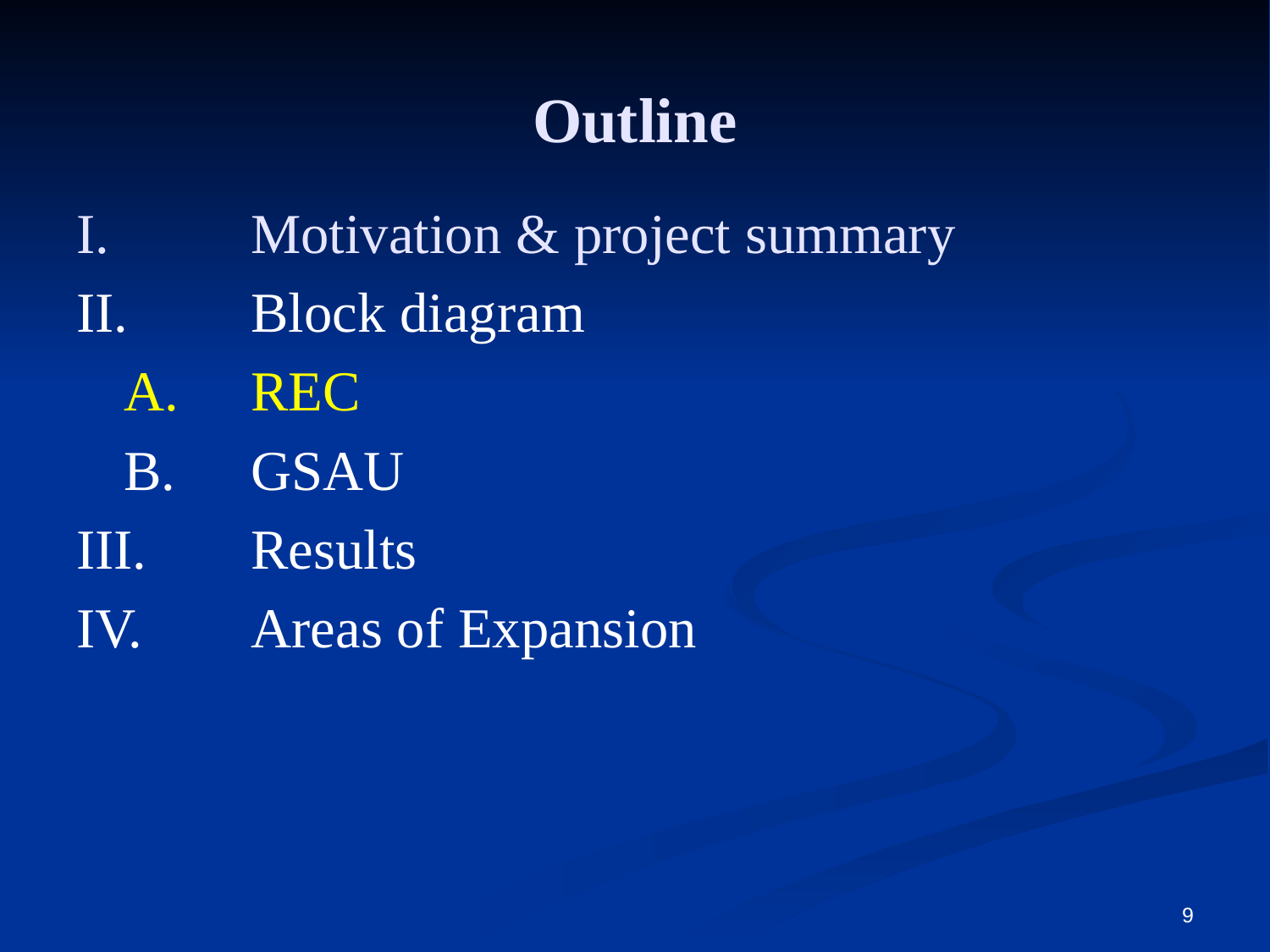

Outline
I. 		Motivation & project summary
II.	Block diagram
	A.	REC
	B.	GSAU
III.	Results
IV.	Areas of Expansion
9